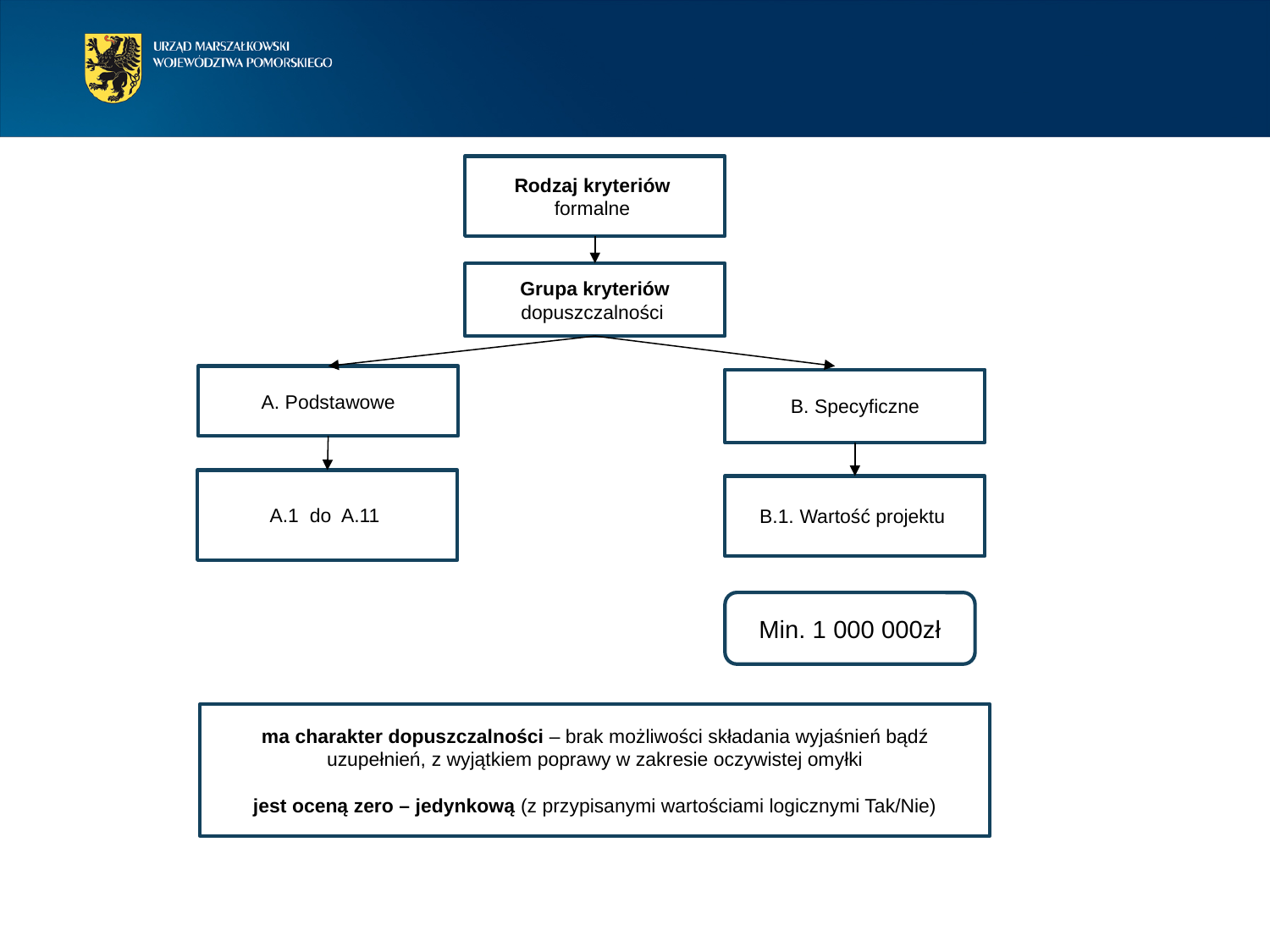

Rodzaj kryteriów
formalne
Grupa kryteriów
dopuszczalności
A. Podstawowe
B. Specyficzne
A.1  do  A.11
B.1. Wartość projektu
Min. 1 000 000zł
ma charakter dopuszczalności – brak możliwości składania wyjaśnień bądź uzupełnień, z wyjątkiem poprawy w zakresie oczywistej omyłki

jest oceną zero – jedynkową (z przypisanymi wartościami logicznymi Tak/Nie)